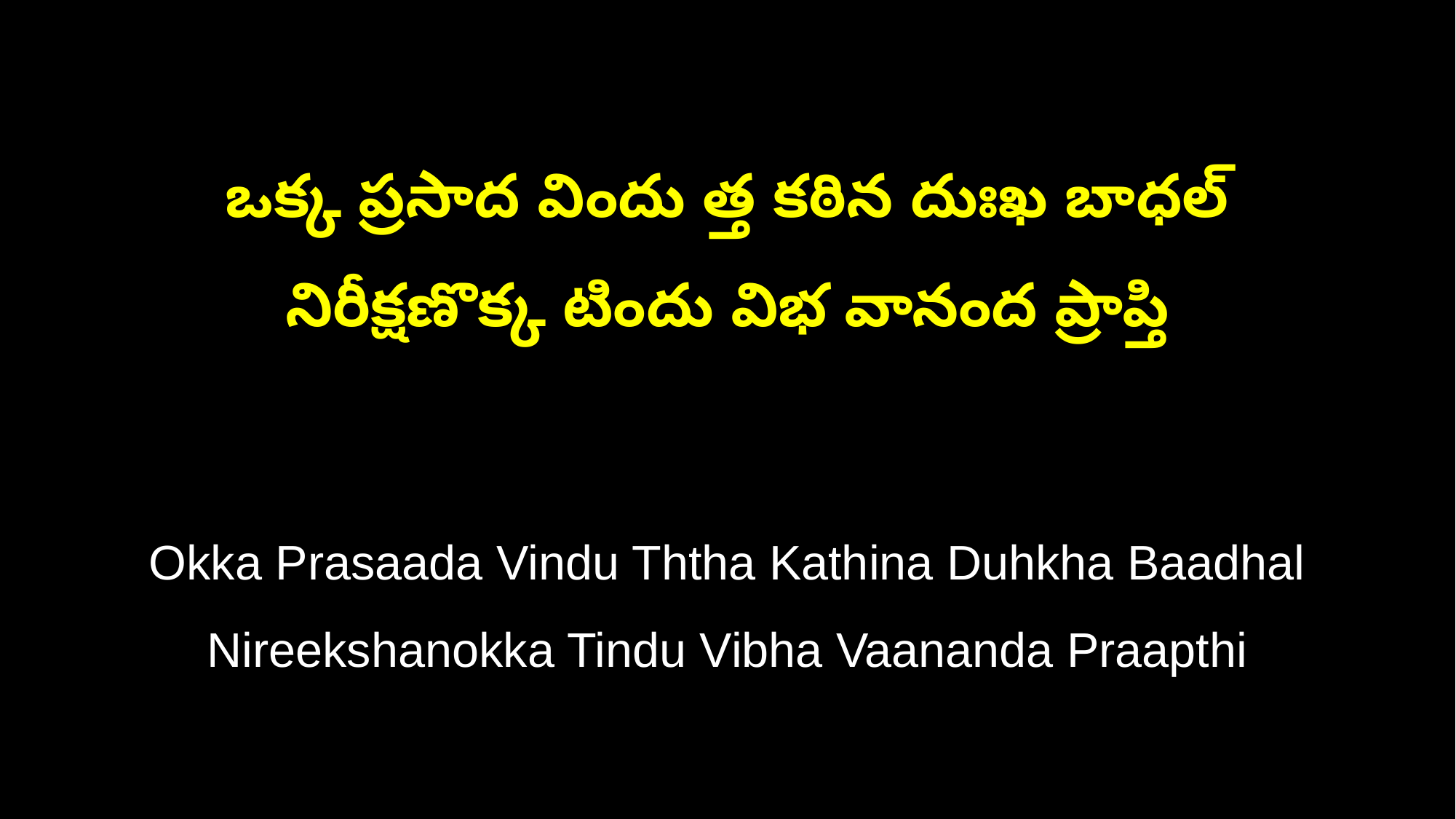

ఒక్క ప్రసాద విందు త్త కఠిన దుఃఖ బాధల్‌
నిరీక్షణొక్క టిందు విభ వానంద ప్రాప్తి
Okka Prasaada Vindu Ththa Kathina Duhkha Baadhal
Nireekshanokka Tindu Vibha Vaananda Praapthi